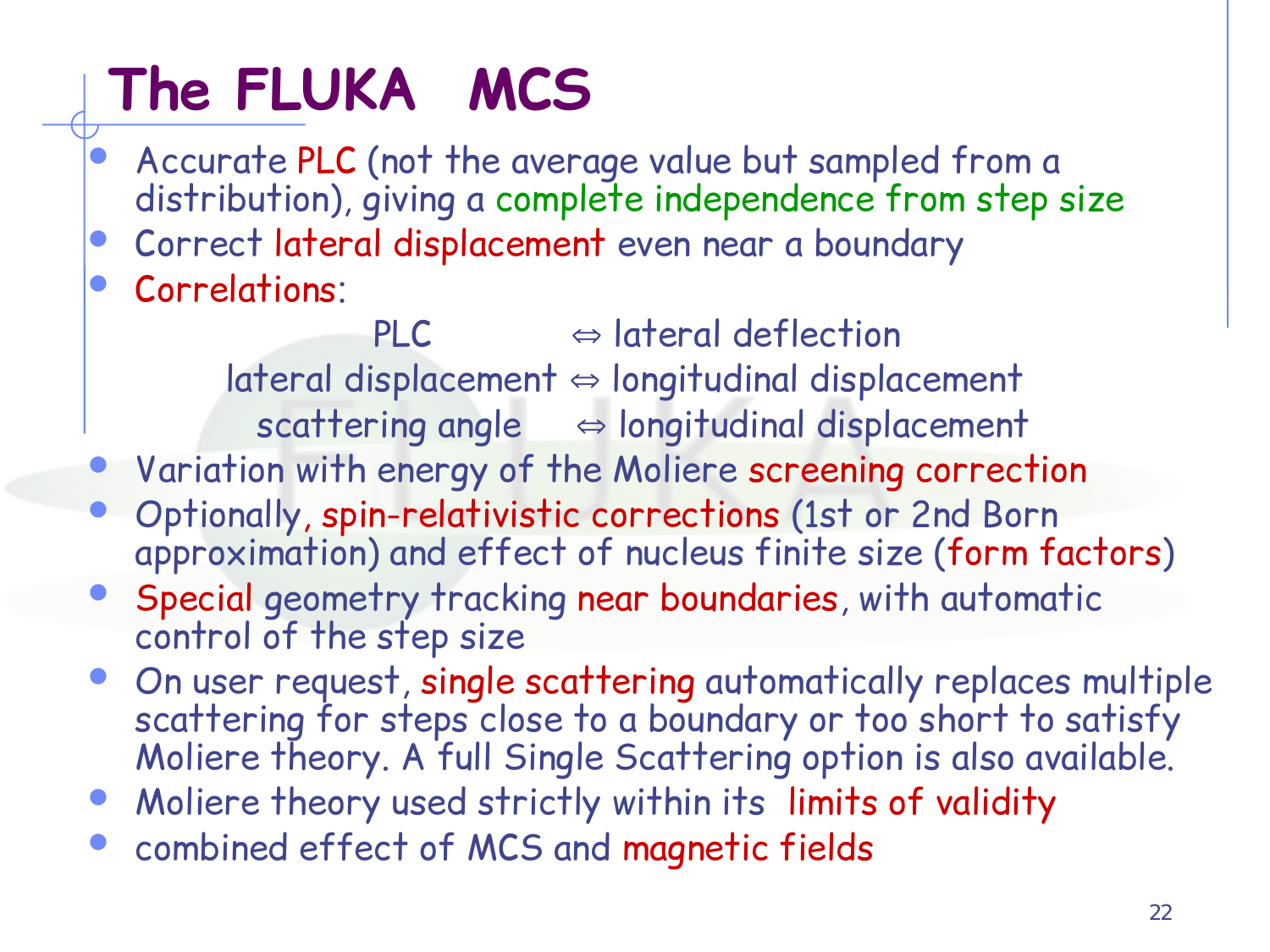

The FLUKA  MCS
Accurate PLC (not the average value but sampled from a distribution), giving a complete independence from step size
Correct lateral displacement even near a boundary
Correlations:
                           PLC             ⇔ lateral deflection
             lateral displacement ⇔ longitudinal displacement
                scattering angle     ⇔ longitudinal displacement
Variation with energy of the Moliere screening correction
Optionally, spin-relativistic corrections (1st or 2nd Born approximation) and effect of nucleus finite size (form factors)
Special geometry tracking near boundaries, with automatic control of the step size
On user request, single scattering automatically replaces multiple scattering for steps close to a boundary or too short to satisfy Moliere theory. A full Single Scattering option is also available.
Moliere theory used strictly within its  limits of validity
combined effect of MCS and magnetic fields

22